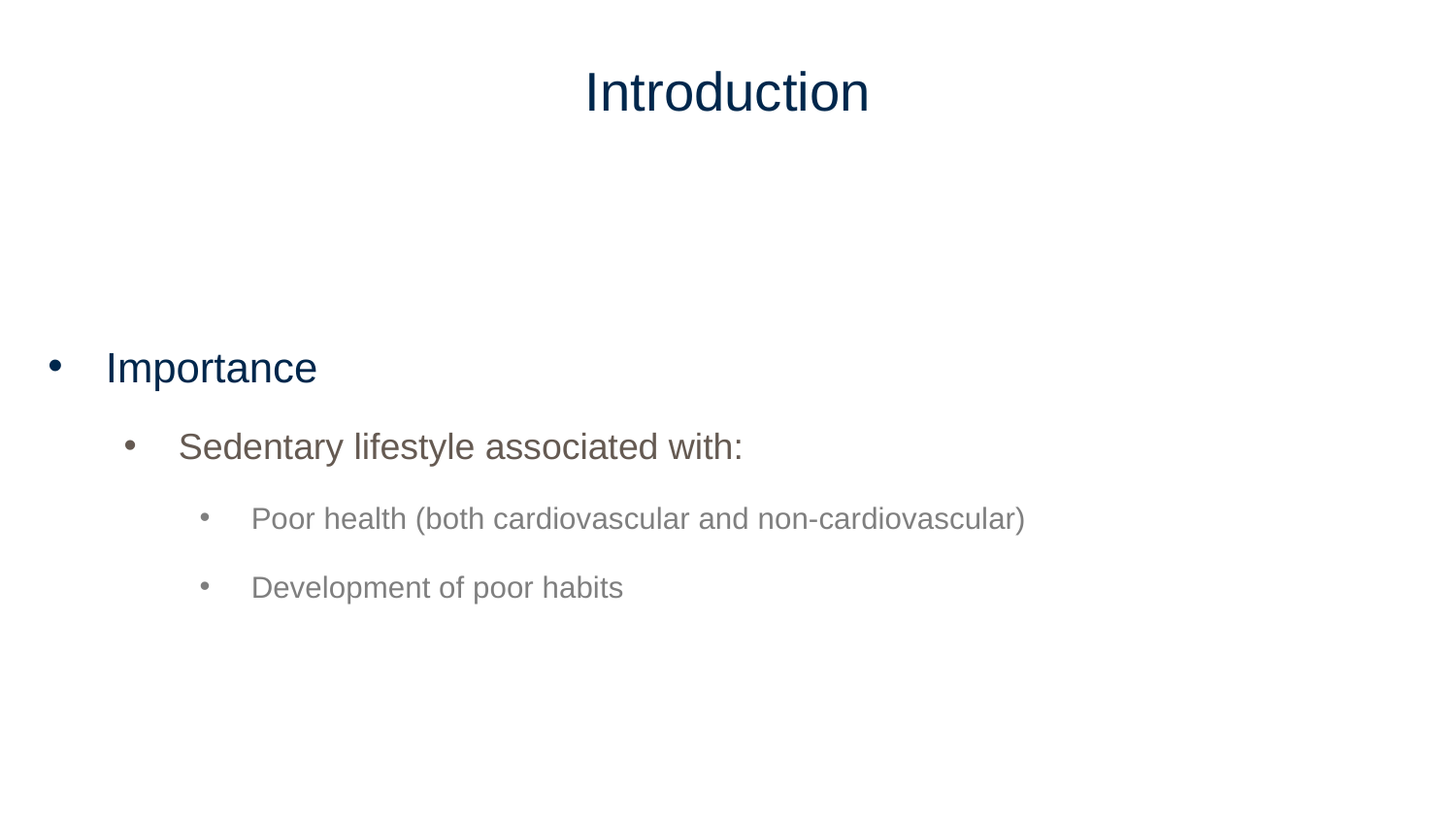

# Introduction
Importance
Sedentary lifestyle associated with:
Poor health (both cardiovascular and non-cardiovascular)
Development of poor habits